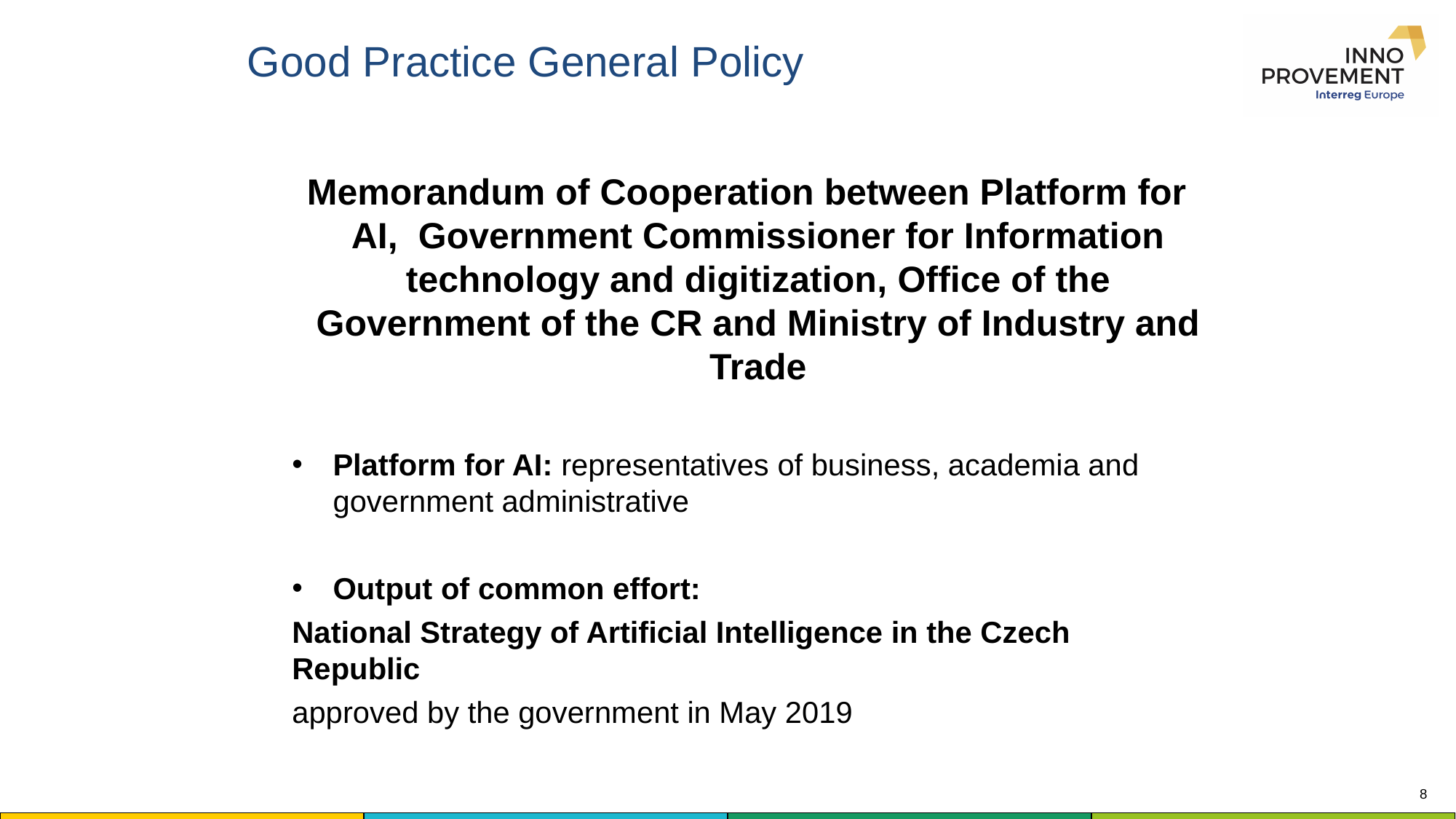

# Good Practice General Policy
Memorandum of Cooperation between Platform for AI,  Government Commissioner for Information technology and digitization, Office of the Government of the CR and Ministry of Industry and Trade

Platform for AI: representatives of business, academia and government administrative

Output of common effort:
National Strategy of Artificial Intelligence in the Czech Republic
approved by the government in May 2019